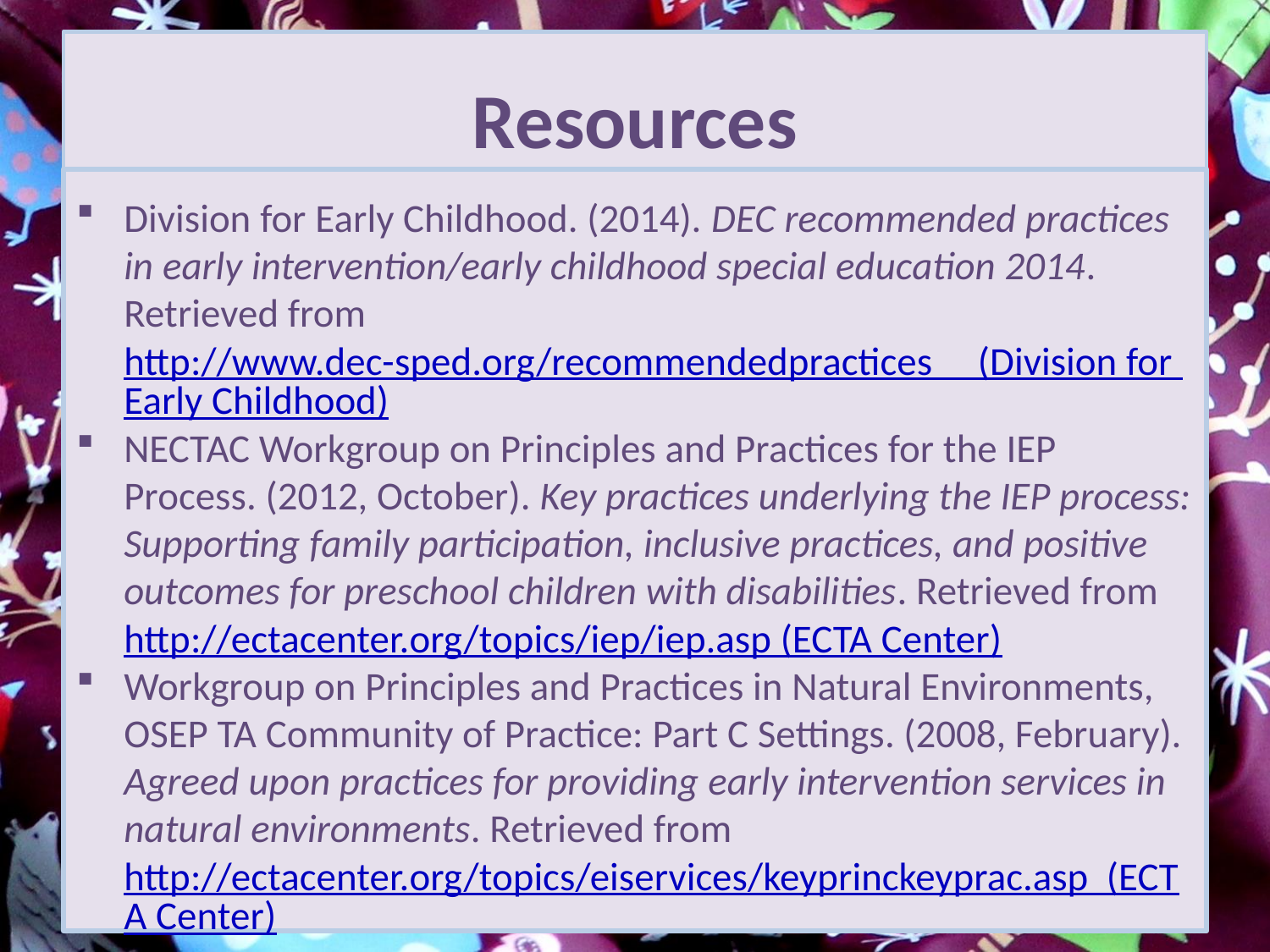

# Resources

Division for Early Childhood. (2014). DEC recommended practices in early intervention/early childhood special education 2014. Retrieved from http://www.dec-sped.org/recommendedpractices     (Division for Early Childhood)
NECTAC Workgroup on Principles and Practices for the IEP Process. (2012, October). Key practices underlying the IEP process: Supporting family participation, inclusive practices, and positive outcomes for preschool children with disabilities. Retrieved from http://ectacenter.org/topics/iep/iep.asp (ECTA Center)
Workgroup on Principles and Practices in Natural Environments, OSEP TA Community of Practice: Part C Settings. (2008, February). Agreed upon practices for providing early intervention services in natural environments. Retrieved from http://ectacenter.org/topics/eiservices/keyprinckeyprac.asp  (ECTA Center)